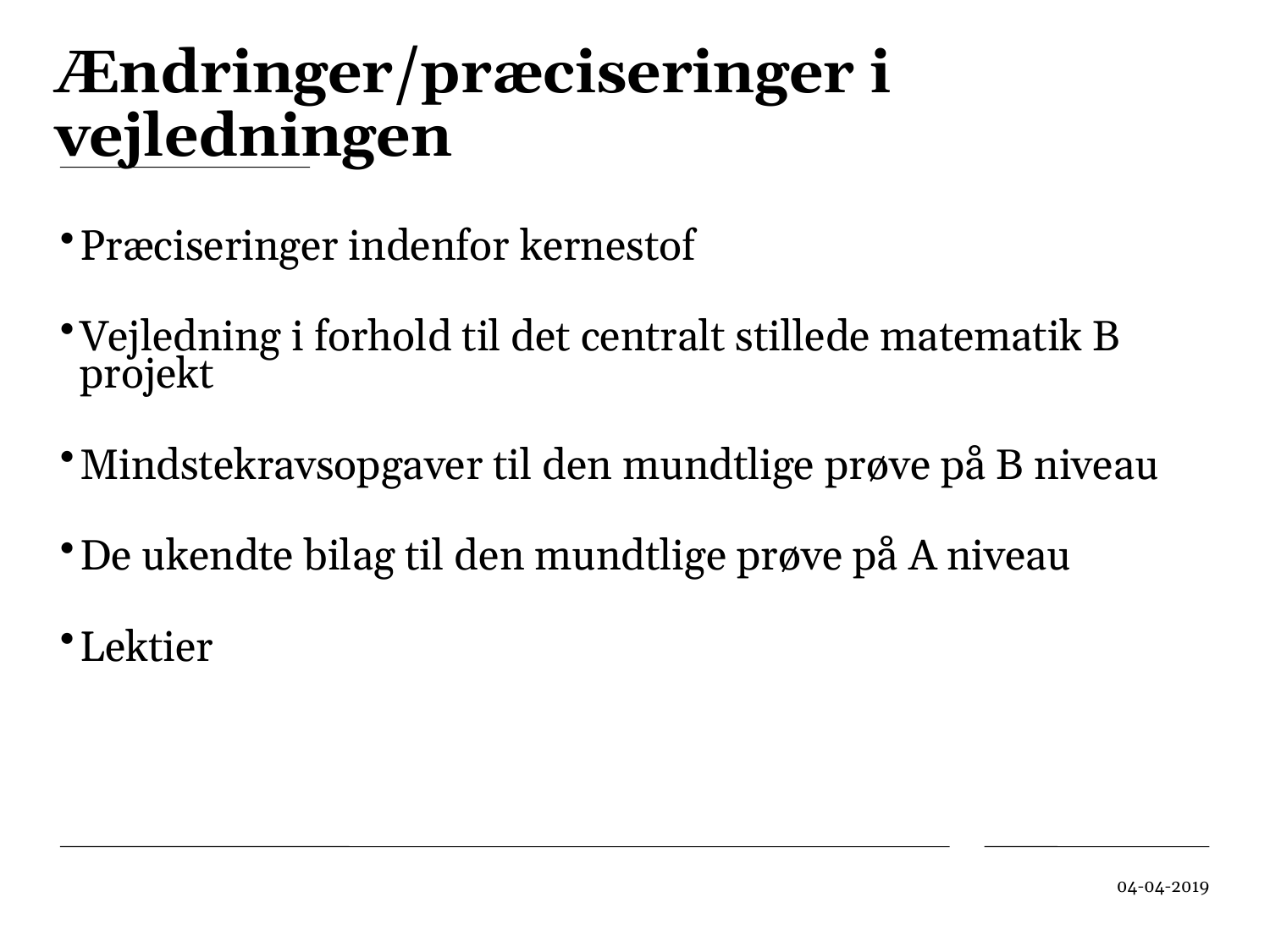

# Ændringer/præciseringer i vejledningen

Præciseringer indenfor kernestof

Vejledning i forhold til det centralt stillede matematik B projekt

Mindstekravsopgaver til den mundtlige prøve på B niveau

De ukendte bilag til den mundtlige prøve på A niveau

Lektier

04-04-2019